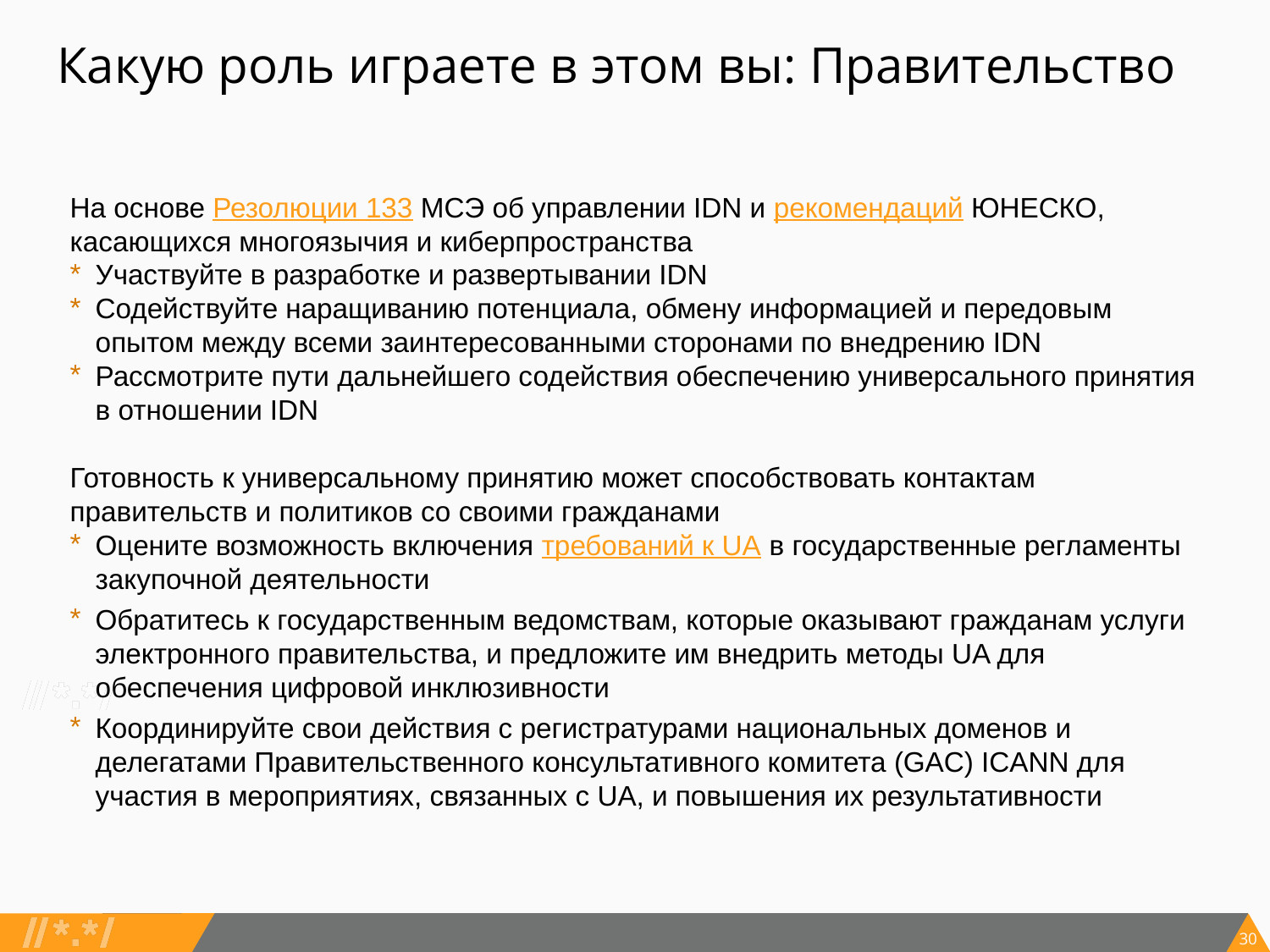

# Какую роль играете в этом вы: Правительство
На основе Резолюции 133 МСЭ об управлении IDN и рекомендаций ЮНЕСКО, касающихся многоязычия и киберпространства
Участвуйте в разработке и развертывании IDN
Содействуйте наращиванию потенциала, обмену информацией и передовым опытом между всеми заинтересованными сторонами по внедрению IDN
Рассмотрите пути дальнейшего содействия обеспечению универсального принятия в отношении IDN

Готовность к универсальному принятию может способствовать контактам правительств и политиков со своими гражданами
Оцените возможность включения требований к UA в государственные регламенты закупочной деятельности
Обратитесь к государственным ведомствам, которые оказывают гражданам услуги электронного правительства, и предложите им внедрить методы UA для обеспечения цифровой инклюзивности
Координируйте свои действия с регистратурами национальных доменов и делегатами Правительственного консультативного комитета (GAC) ICANN для участия в мероприятиях, связанных с UA, и повышения их результативности